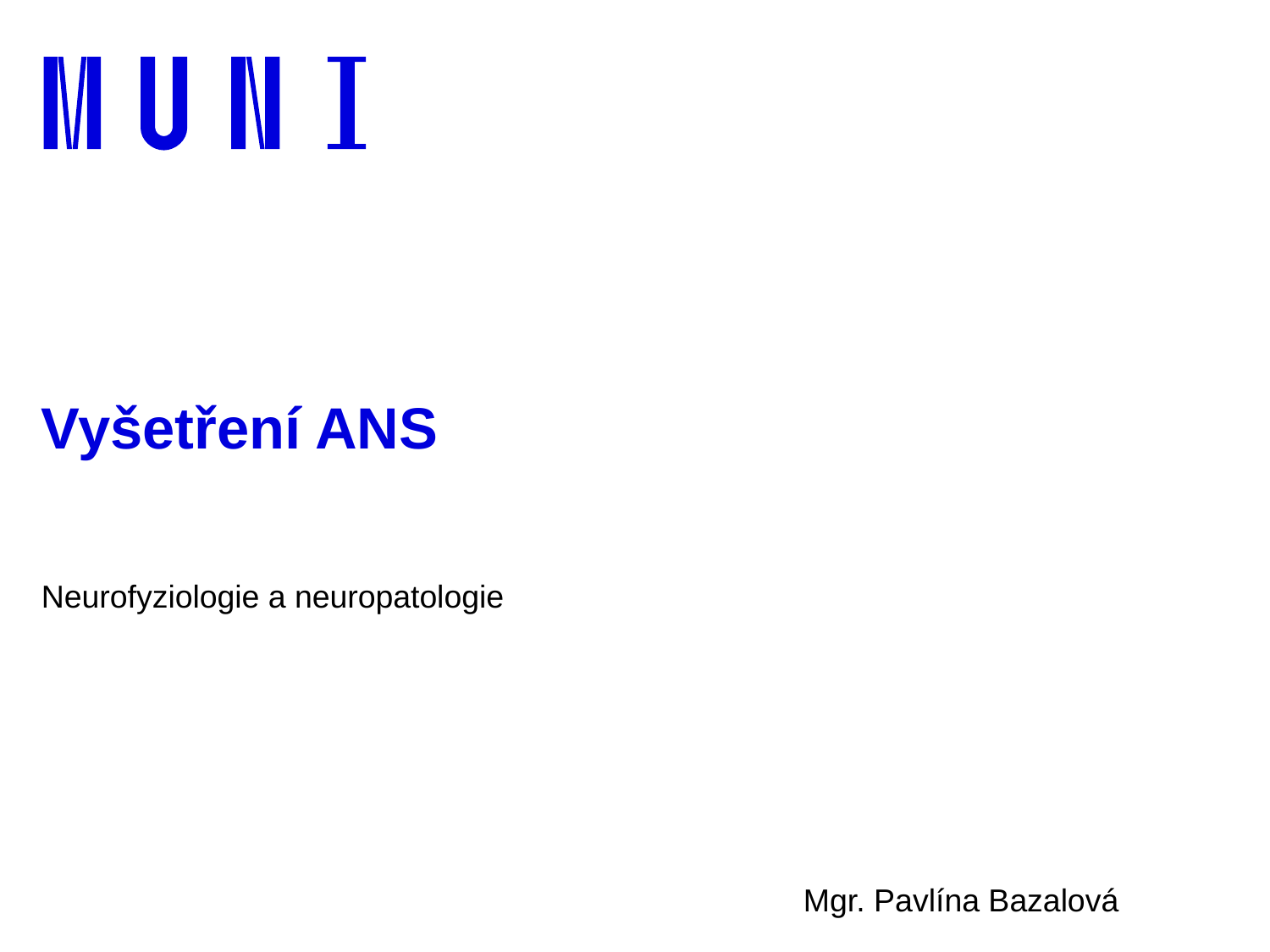

# Vyšetření ANS
Neurofyziologie a neuropatologie

						Mgr. Pavlína Bazalová